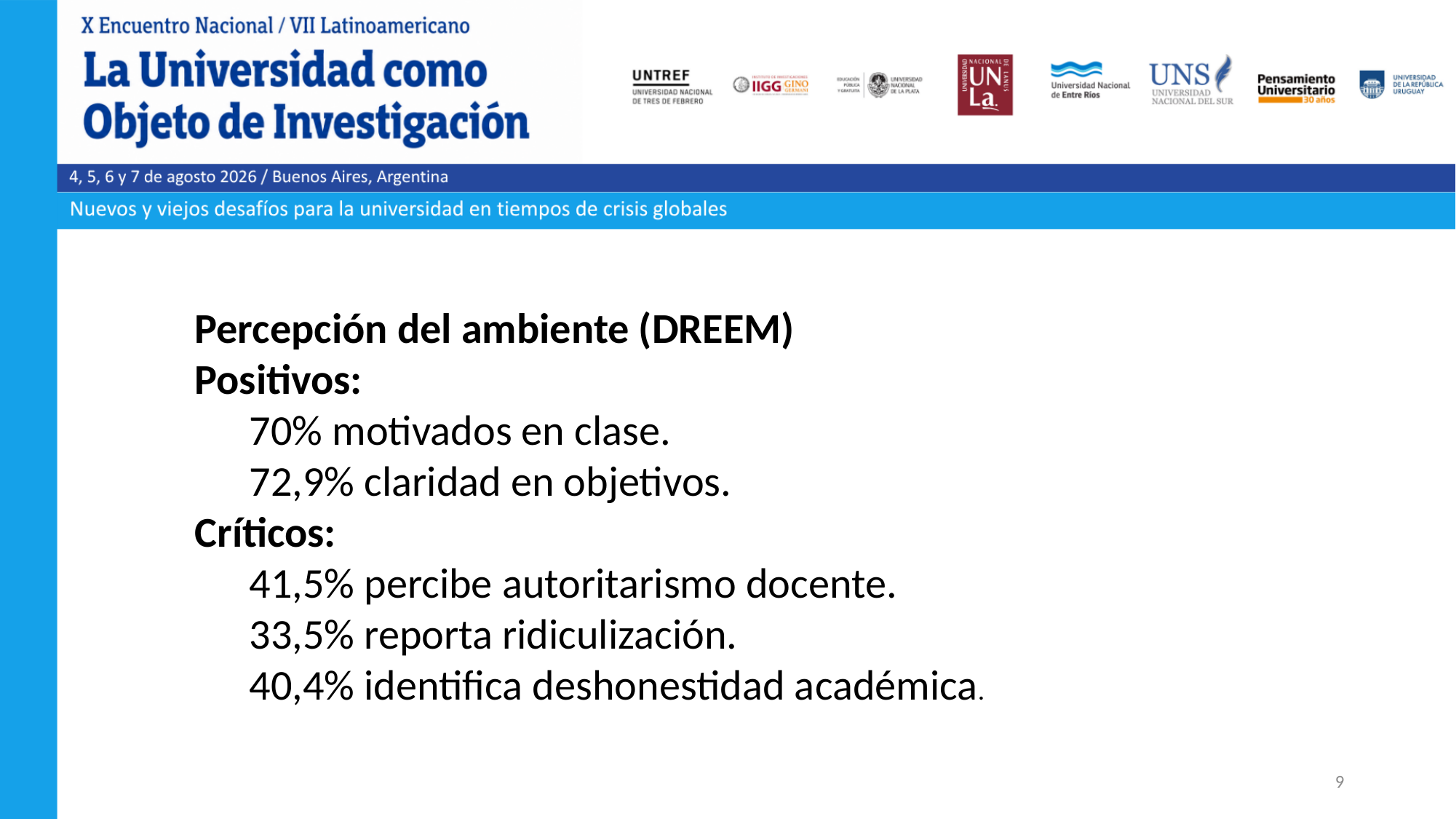

Percepción del ambiente (DREEM)
Positivos:
70% motivados en clase.
72,9% claridad en objetivos.
Críticos:
41,5% percibe autoritarismo docente.
33,5% reporta ridiculización.
40,4% identifica deshonestidad académica.
9